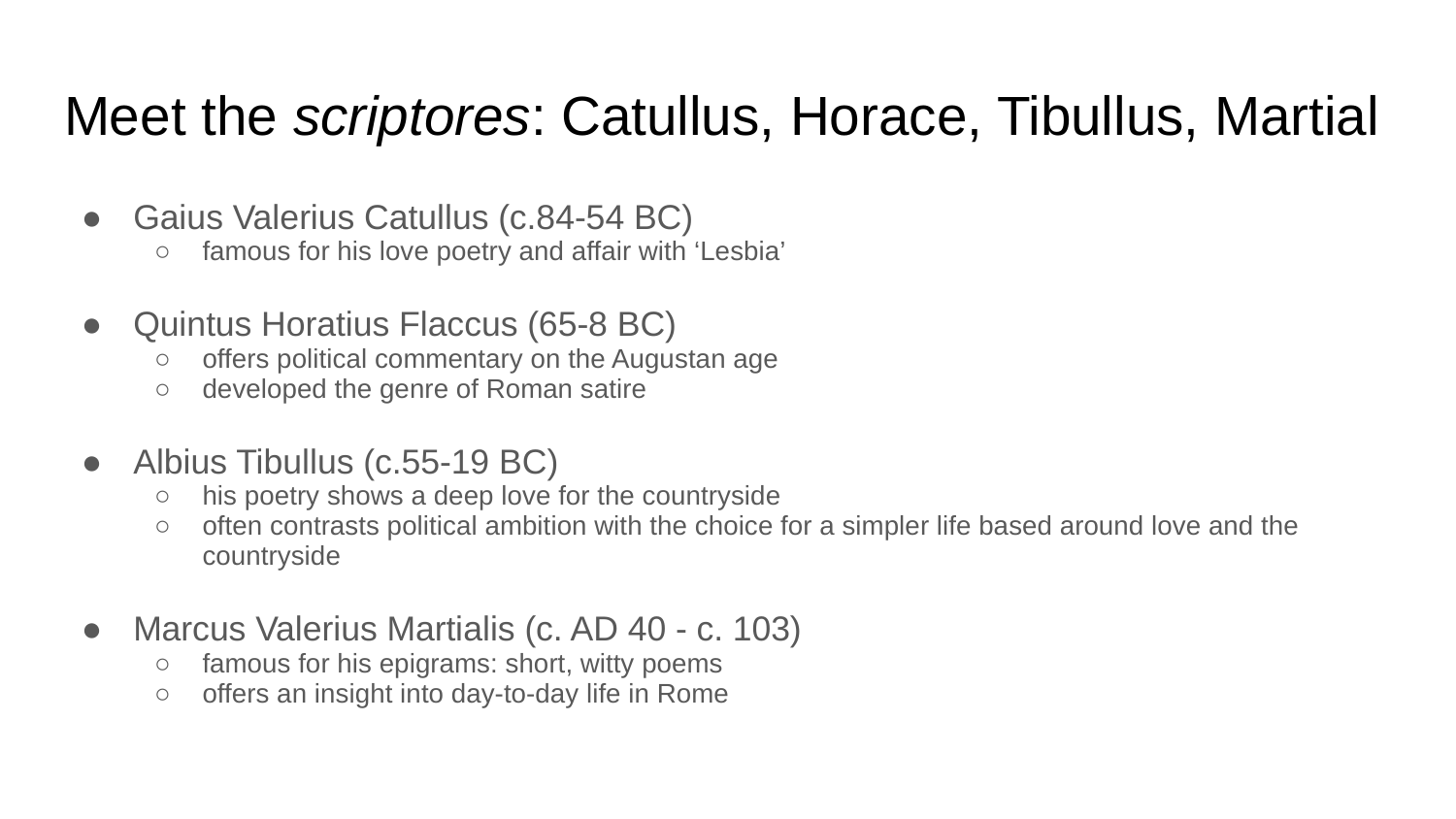

# Meet the scriptores: Catullus, Horace, Tibullus, Martial
Gaius Valerius Catullus (c.84-54 BC)
famous for his love poetry and affair with ‘Lesbia’

Quintus Horatius Flaccus (65-8 BC)
offers political commentary on the Augustan age
developed the genre of Roman satire

Albius Tibullus (c.55-19 BC)
his poetry shows a deep love for the countryside
often contrasts political ambition with the choice for a simpler life based around love and the countryside

Marcus Valerius Martialis (c. AD 40 - c. 103)
famous for his epigrams: short, witty poems
offers an insight into day-to-day life in Rome